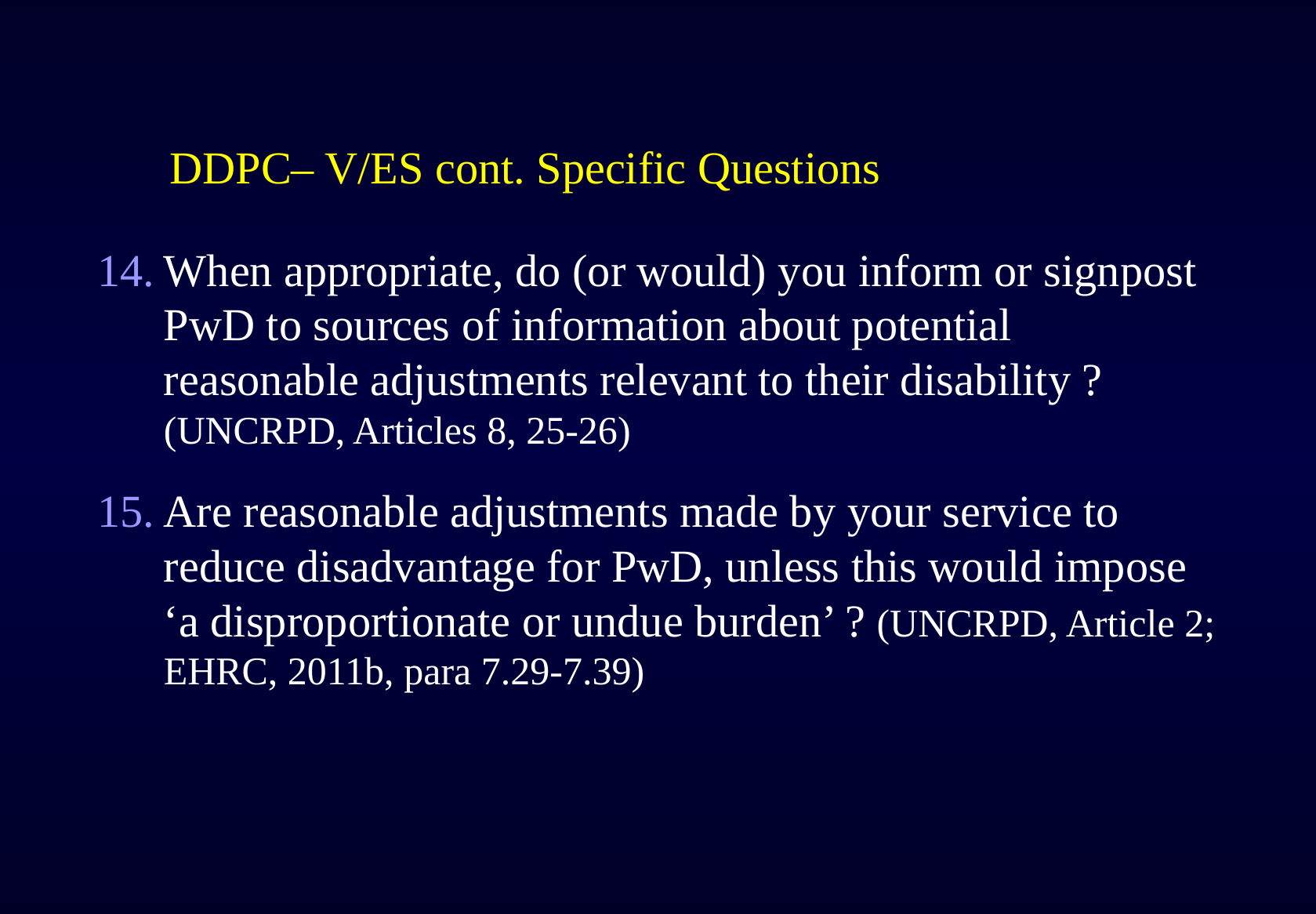

# DDPC– V/ES cont. Specific Questions
When appropriate, do (or would) you inform or signpost PwD to sources of information about potential reasonable adjustments relevant to their disability ?  (UNCRPD, Articles 8, 25-26)
Are reasonable adjustments made by your service to reduce disadvantage for PwD, unless this would impose ‘a disproportionate or undue burden’ ? (UNCRPD, Article 2; EHRC, 2011b, para 7.29-7.39)